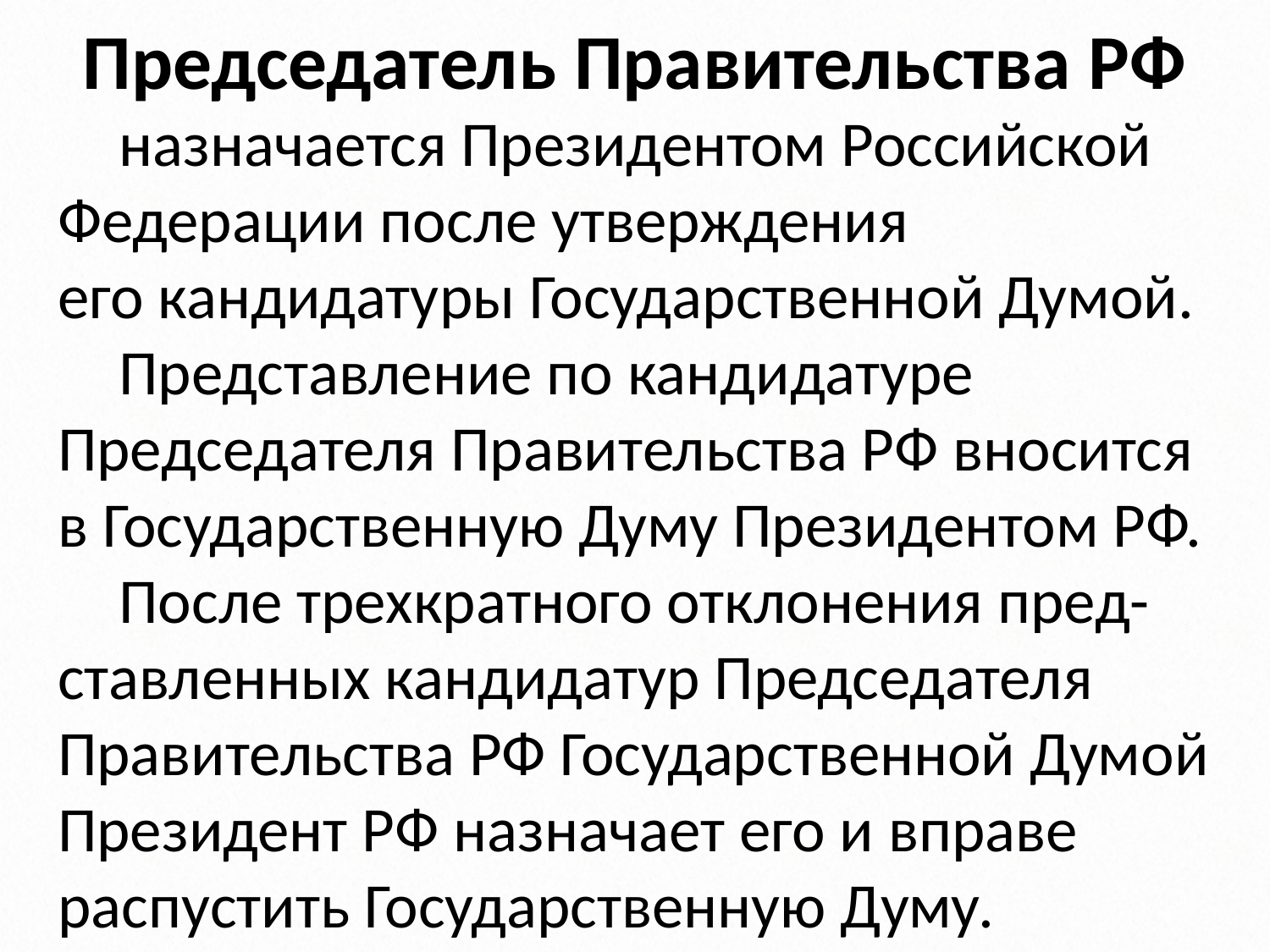

# Председатель Правительства РФ
назначается Президентом Российской Федерации после утверждения
его кандидатуры Государственной Думой.
Представление по кандидатуре Председателя Правительства РФ вносится
в Государственную Думу Президентом РФ.
После трехкратного отклонения пред-ставленных кандидатур Председателя Правительства РФ Государственной Думой
Президент РФ назначает его и вправе
распустить Государственную Думу.